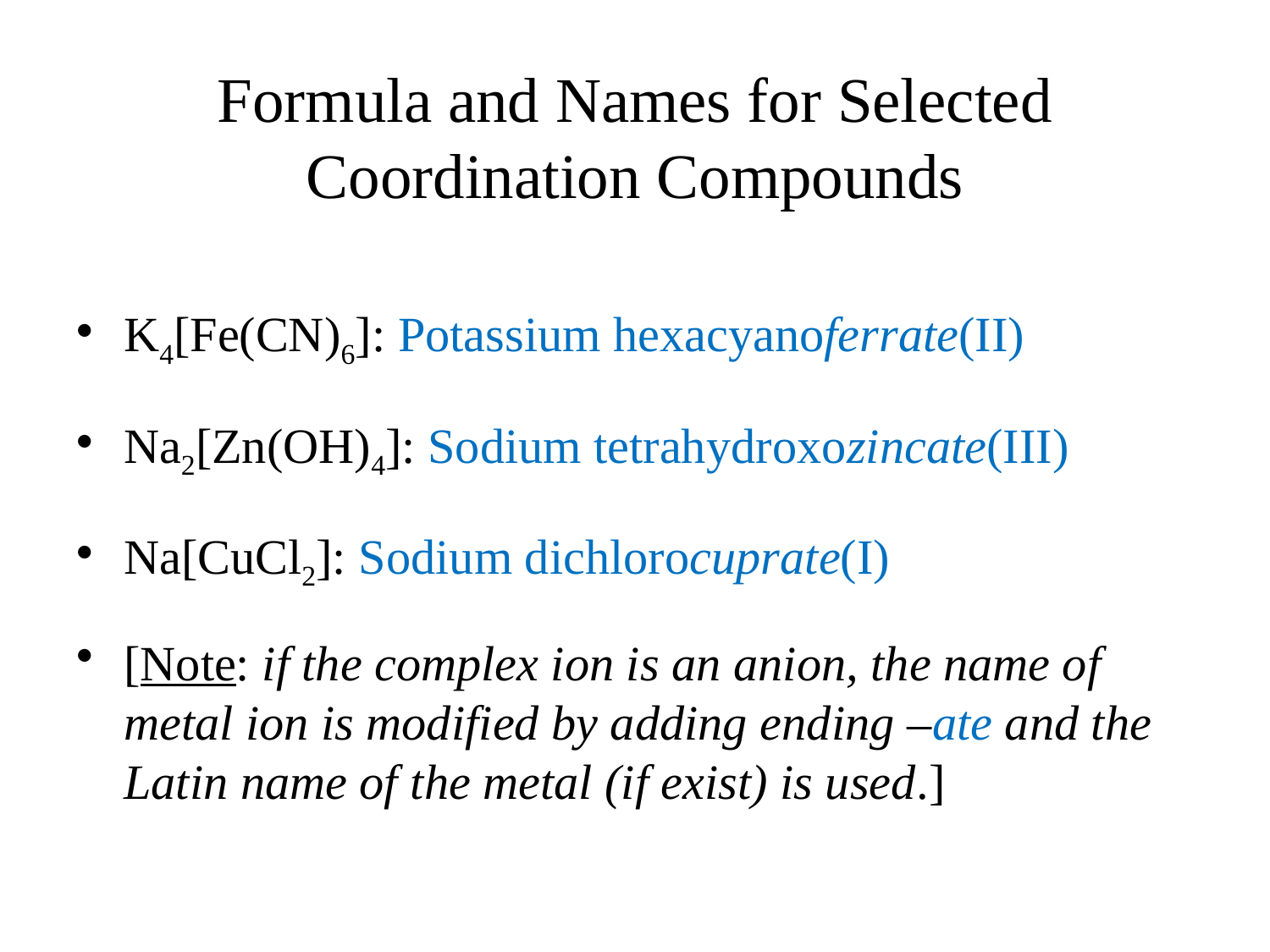

# Formula and Names for Selected Coordination Compounds
K4[Fe(CN)6]: Potassium hexacyanoferrate(II)
Na2[Zn(OH)4]: Sodium tetrahydroxozincate(III)
Na[CuCl2]: Sodium dichlorocuprate(I)

[Note: if the complex ion is an anion, the name of metal ion is modified by adding ending –ate and the Latin name of the metal (if exist) is used.]